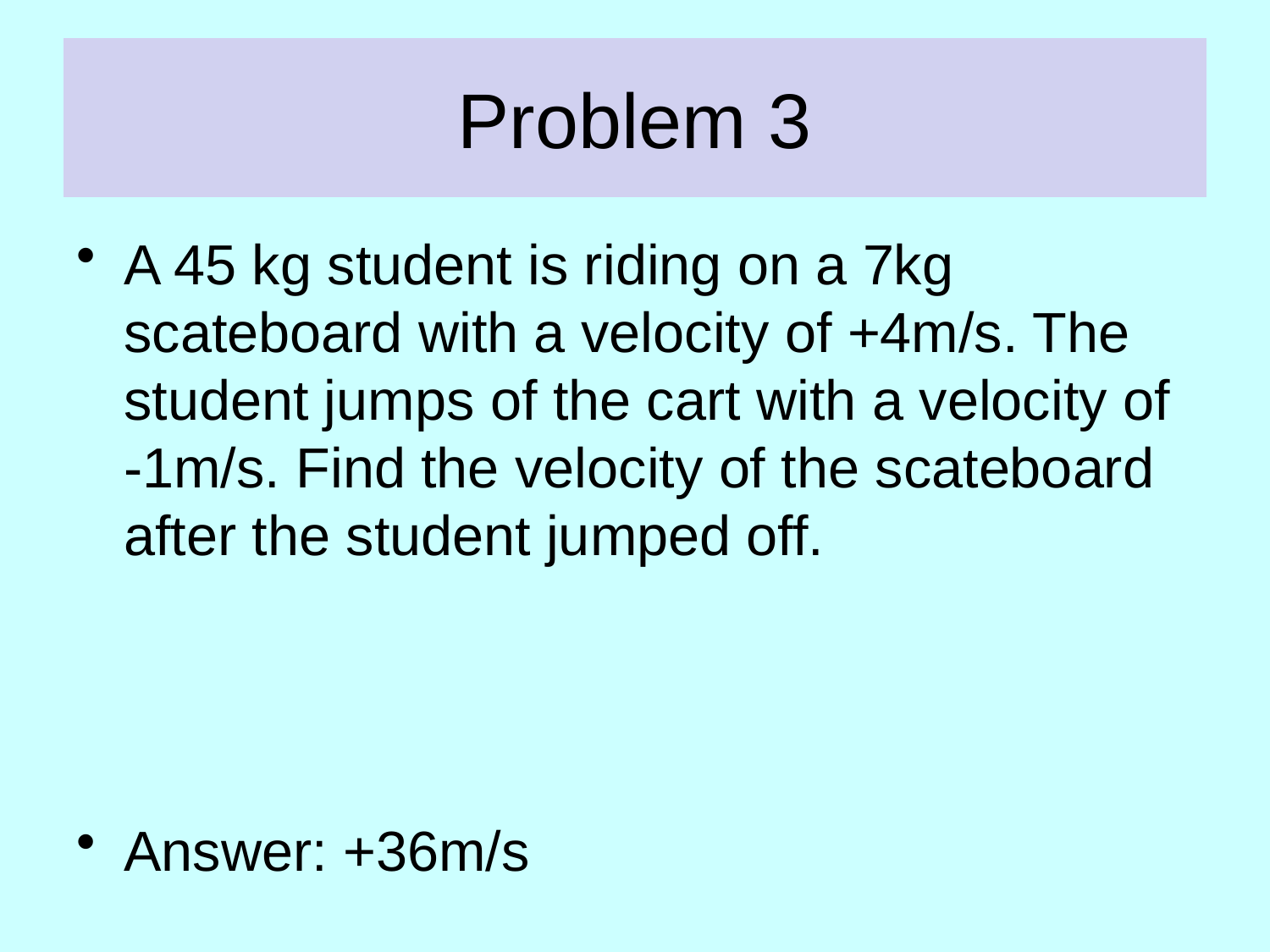

# Problem 3
A 45 kg student is riding on a 7kg scateboard with a velocity of +4m/s. The student jumps of the cart with a velocity of -1m/s. Find the velocity of the scateboard after the student jumped off.

Answer: +36m/s